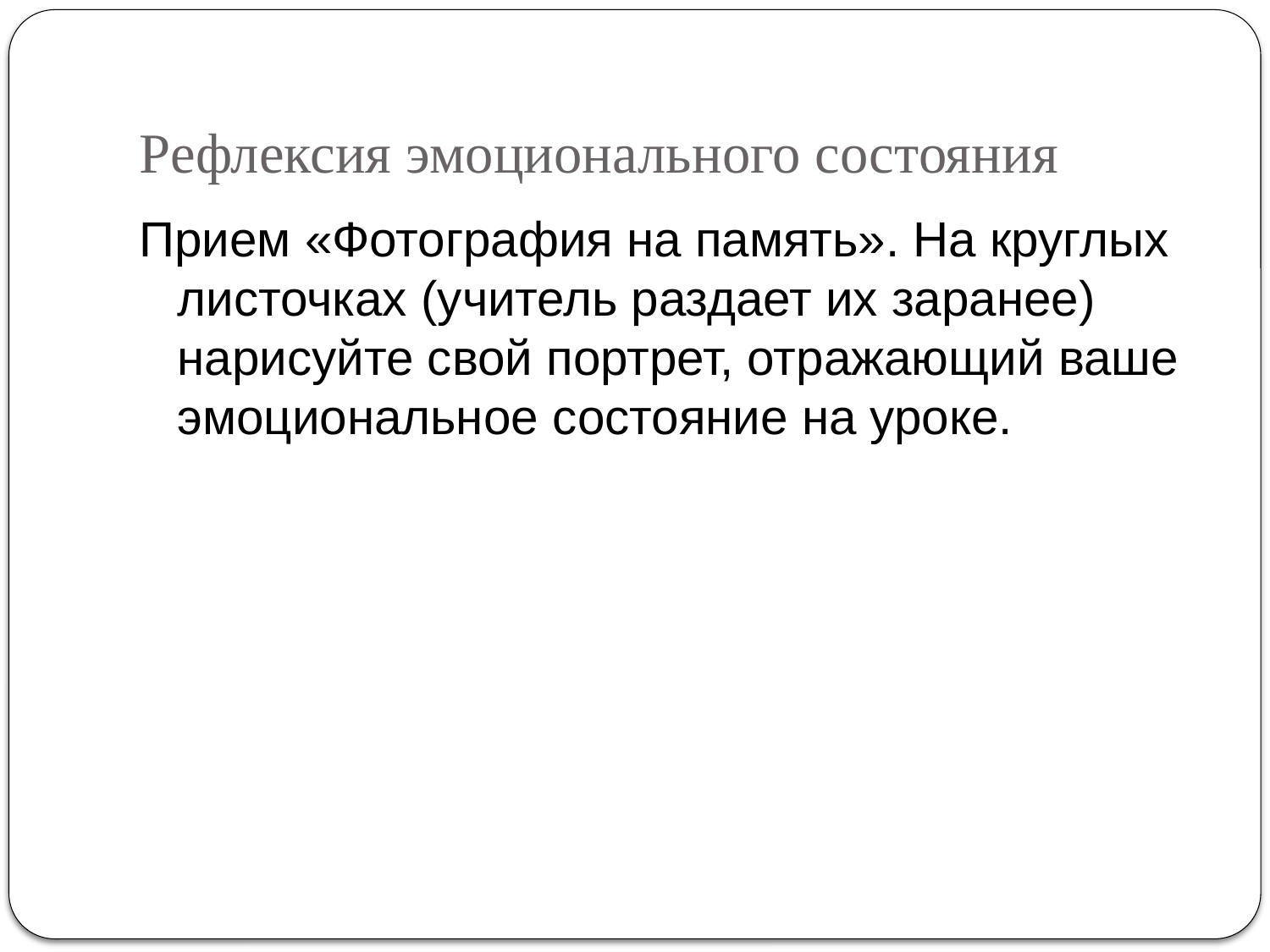

# Рефлексия эмоционального состояния
Прием «Фотография на память». На круглых листочках (учитель раздает их заранее) нарисуйте свой портрет, отражающий ваше эмоциональное состояние на уроке.